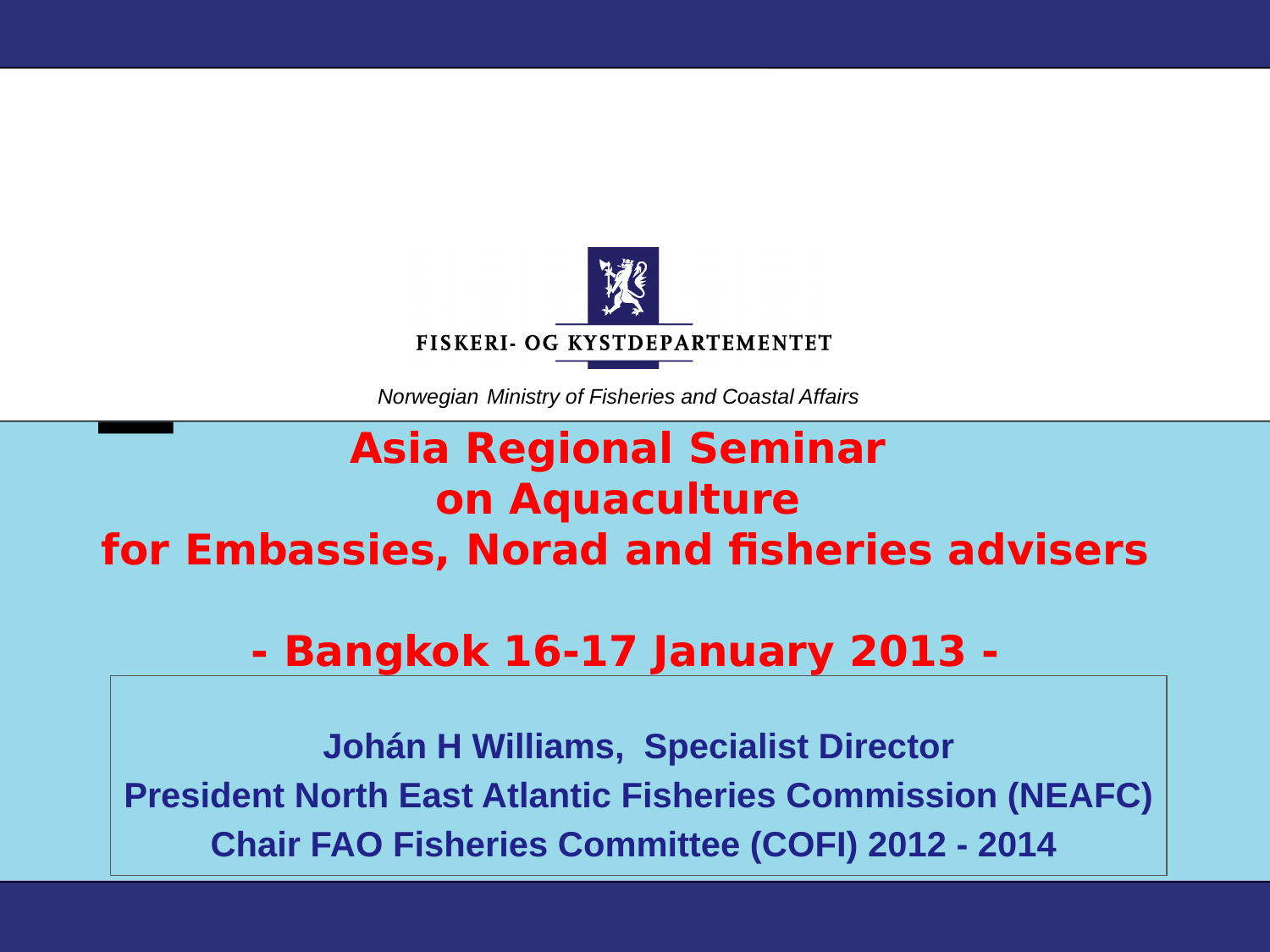

# Asia Regional Seminar on Aquaculture for Embassies, Norad and fisheries advisers - Bangkok 16-17 January 2013 -

Johán H Williams,  Specialist Director
President North East Atlantic Fisheries Commission (NEAFC)
Chair FAO Fisheries Committee (COFI) 2012 - 2014